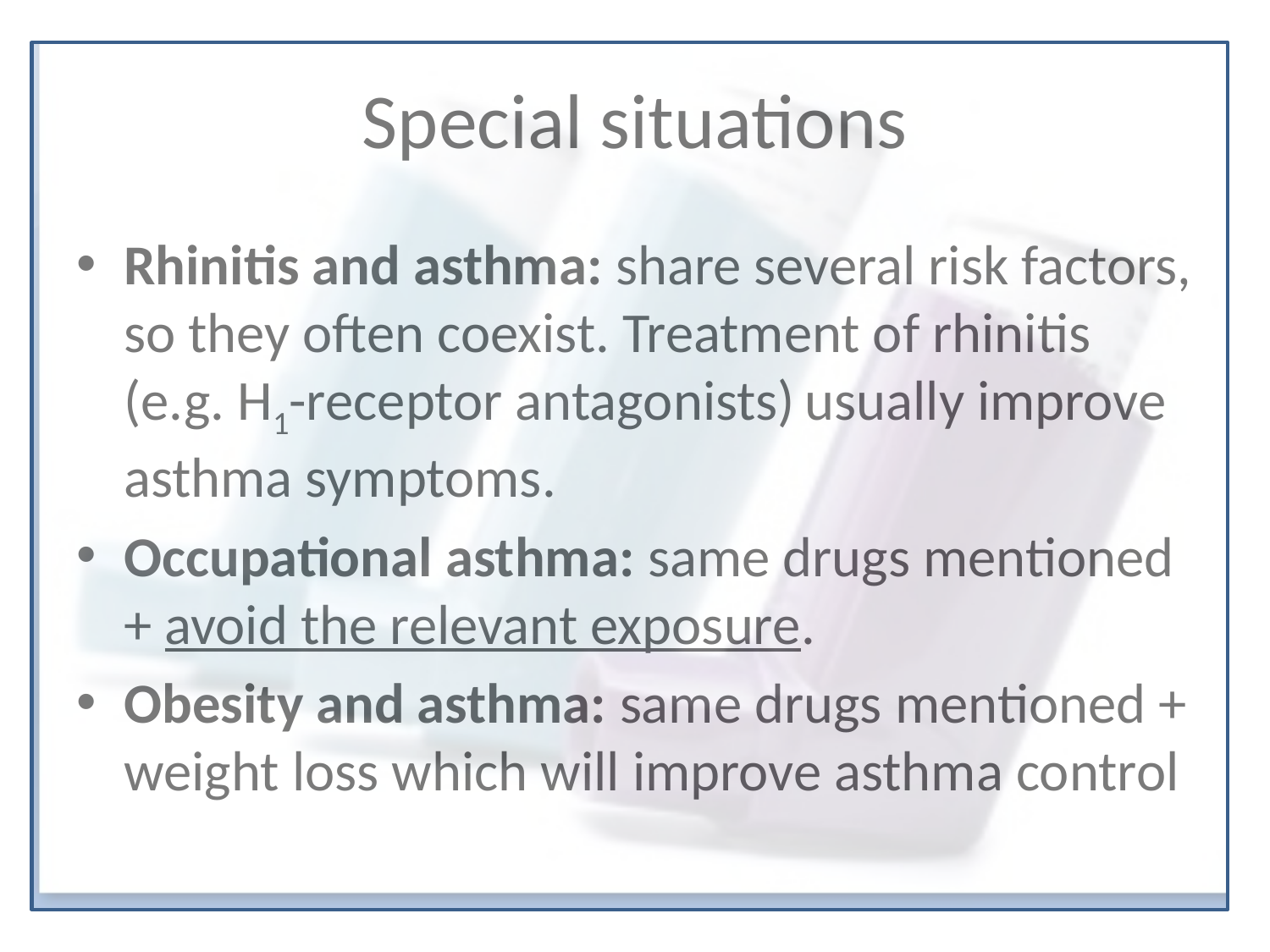

# Special situations

Rhinitis and asthma: share several risk factors, so they often coexist. Treatment of rhinitis (e.g. H1-receptor antagonists) usually improve asthma symptoms.
Occupational asthma: same drugs mentioned + avoid the relevant exposure.
Obesity and asthma: same drugs mentioned + weight loss which will improve asthma control